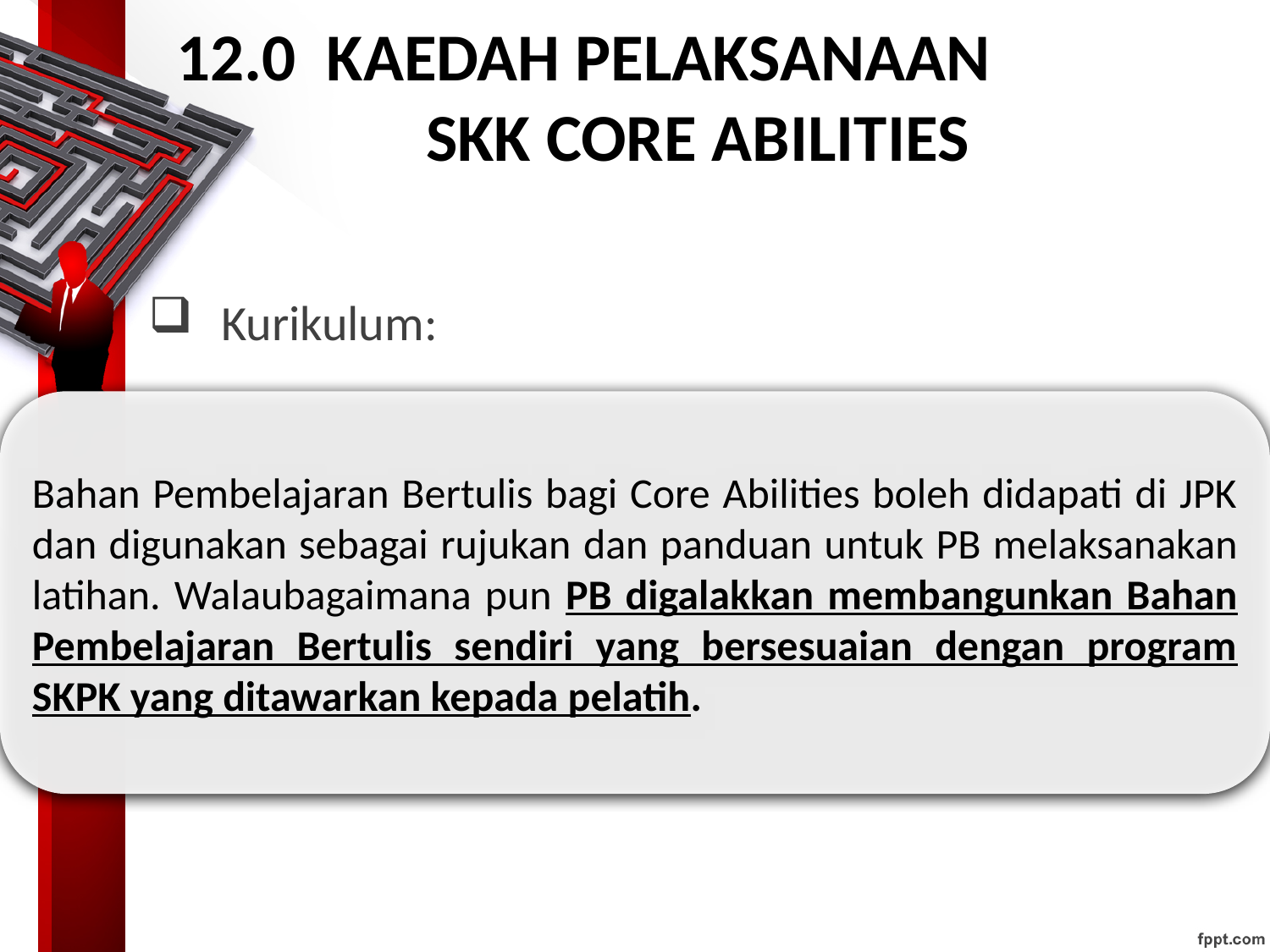

# 12.0  KAEDAH PELAKSANAAN                SKK CORE ABILITIES
 Kurikulum:
Bahan Pembelajaran Bertulis bagi Core Abilities boleh didapati di JPK dan digunakan sebagai rujukan dan panduan untuk PB melaksanakan latihan. Walaubagaimana pun PB digalakkan membangunkan Bahan Pembelajaran Bertulis sendiri yang bersesuaian dengan program SKPK yang ditawarkan kepada pelatih.